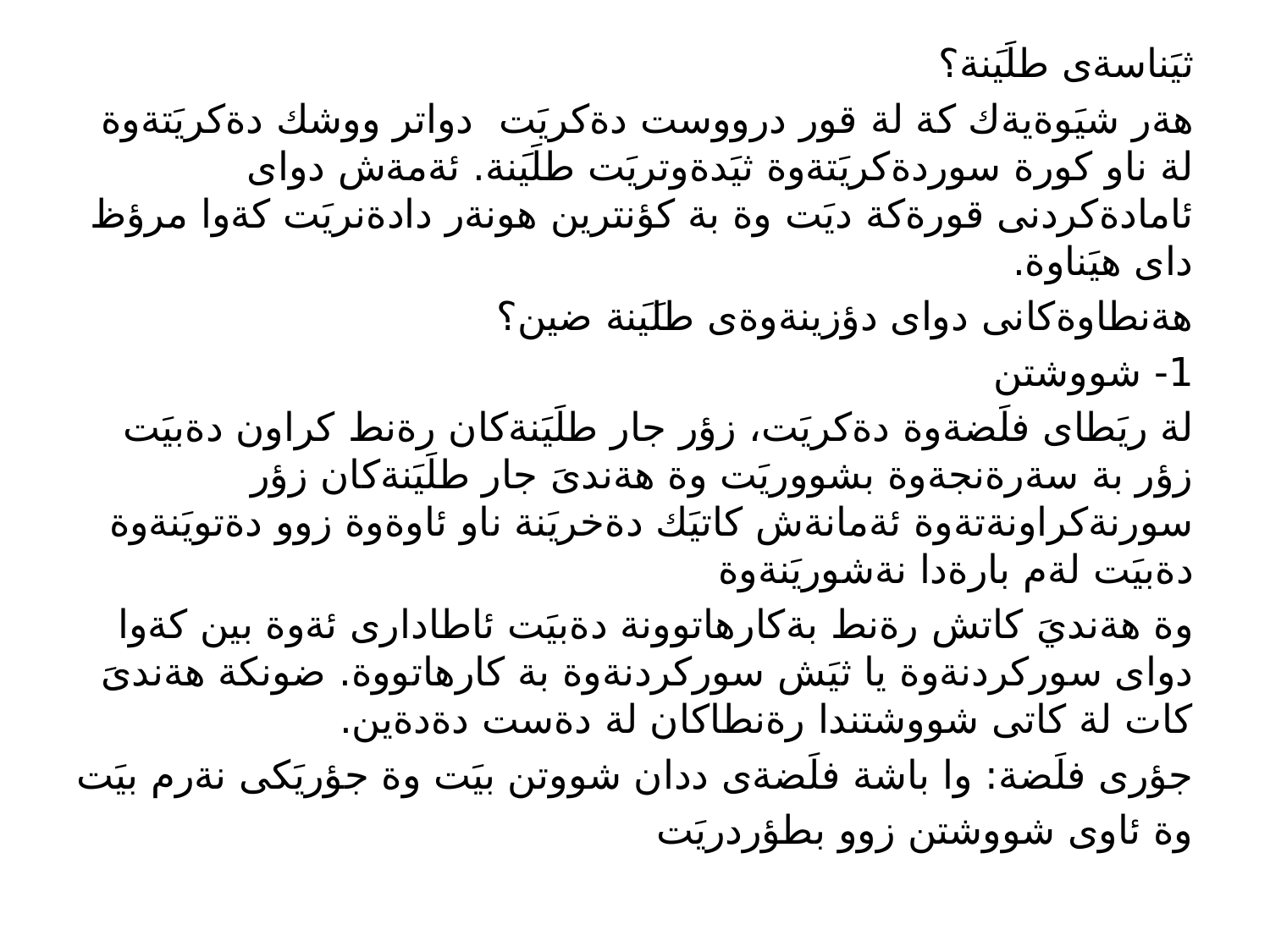

ثيَناسةى طلَيَنة؟
هةر شيَوةيةك كة لة قور درووست دةكريَت  دواتر ووشك دةكريَتةوة لة ناو كورة سوردةكريَتةوة ثيَدةوتريَت طلَيَنة. ئةمةش دواى ئامادةكردنى قورةكة ديَت وة بة كؤنترين هونةر دادةنريَت كةوا مرؤظ داى هيَناوة.
هةنطاوةكانى دواى دؤزينةوةى طلَيَنة ضين؟
1- شووشتن
لة ريَطاى فلَضةوة دةكريَت، زؤر جار طلَيَنةكان رةنط كراون دةبيَت زؤر بة سةرةنجةوة بشووريَت وة هةندىَ جار طلَيَنةكان زؤر سورنةكراونةتةوة ئةمانةش كاتيَك دةخريَنة ناو ئاوةوة زوو دةتويَنةوة دةبيَت لةم بارةدا نةشوريَنةوة
وة هةنديَ كاتش رةنط بةكارهاتوونة دةبيَت ئاطادارى ئةوة بين كةوا دواى سوركردنةوة يا ثيَش سوركردنةوة بة كارهاتووة. ضونكة هةندىَ كات لة كاتى شووشتندا رةنطاكان لة دةست دةدةين.
جؤرى فلَضة: وا باشة فلَضةى ددان شووتن بيَت وة جؤريَكى نةرم بيَت
وة ئاوى شووشتن زوو بطؤردريَت